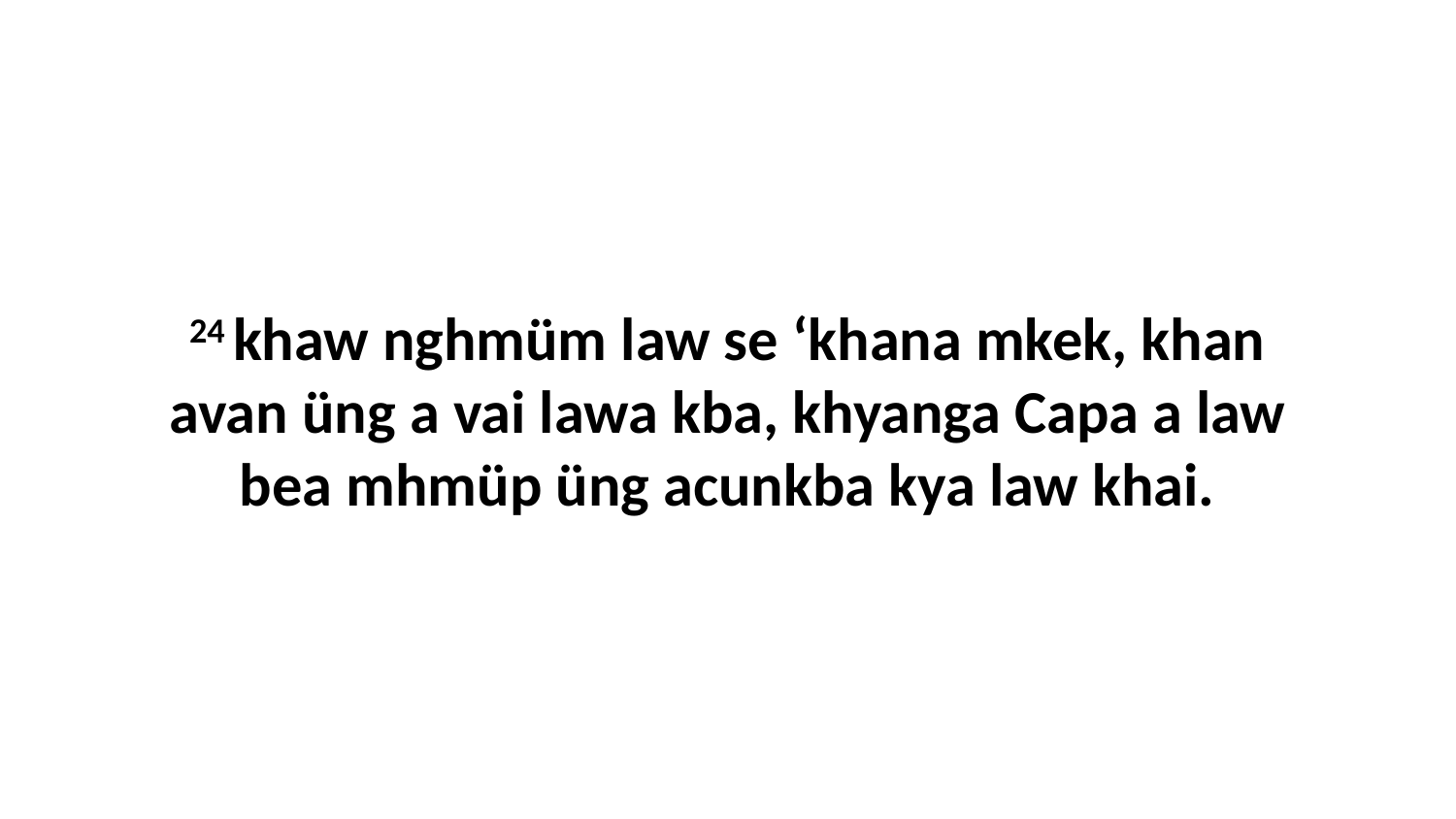

24 khaw nghmüm law se ‘khana mkek, khan avan üng a vai lawa kba, khyanga Capa a law bea mhmüp üng acunkba kya law khai.